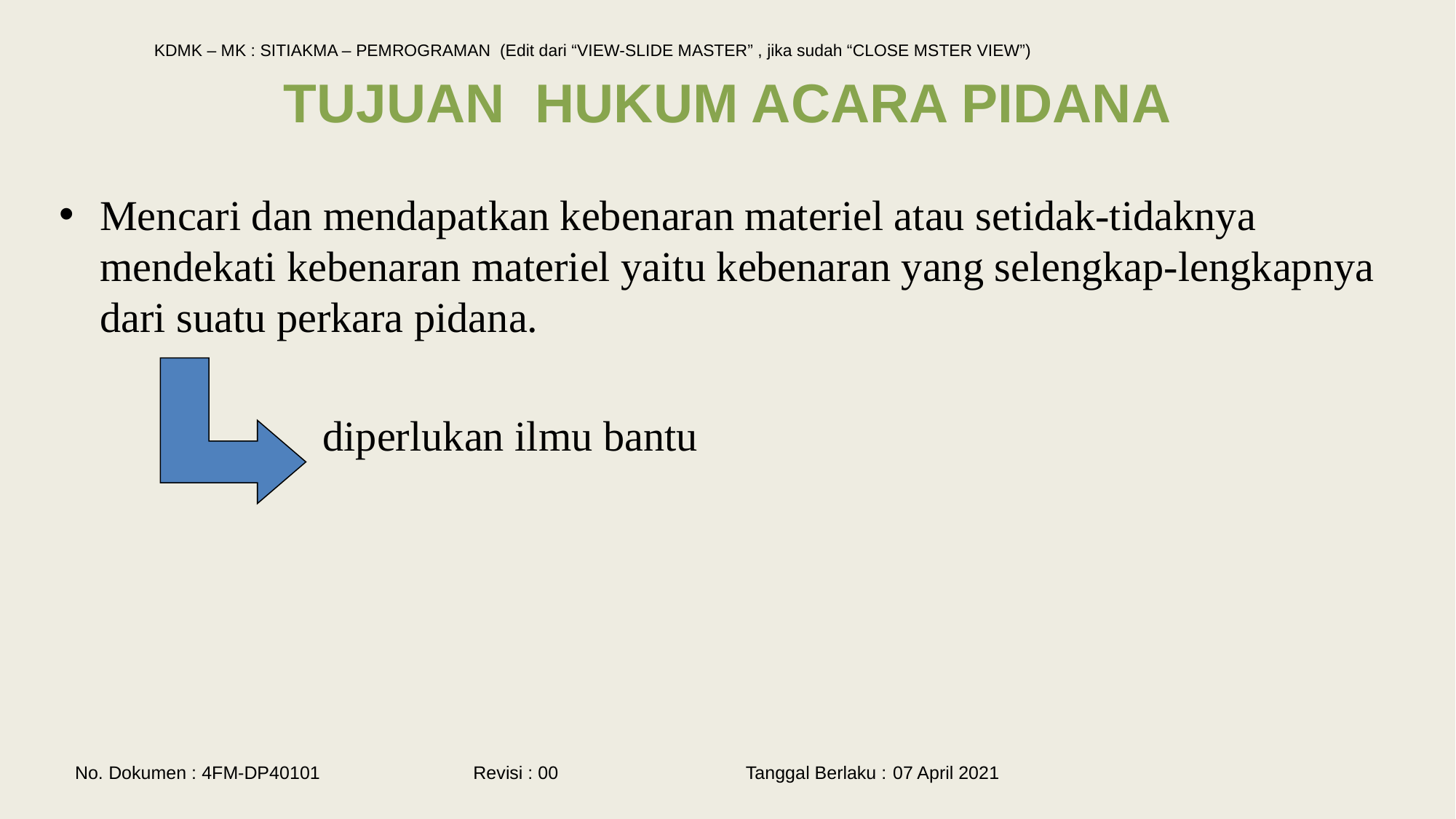

# TUJUAN  HUKUM ACARA PIDANA
Mencari dan mendapatkan kebenaran materiel atau setidak-tidaknya mendekati kebenaran materiel yaitu kebenaran yang selengkap-lengkapnya dari suatu perkara pidana.

                         diperlukan ilmu bantu